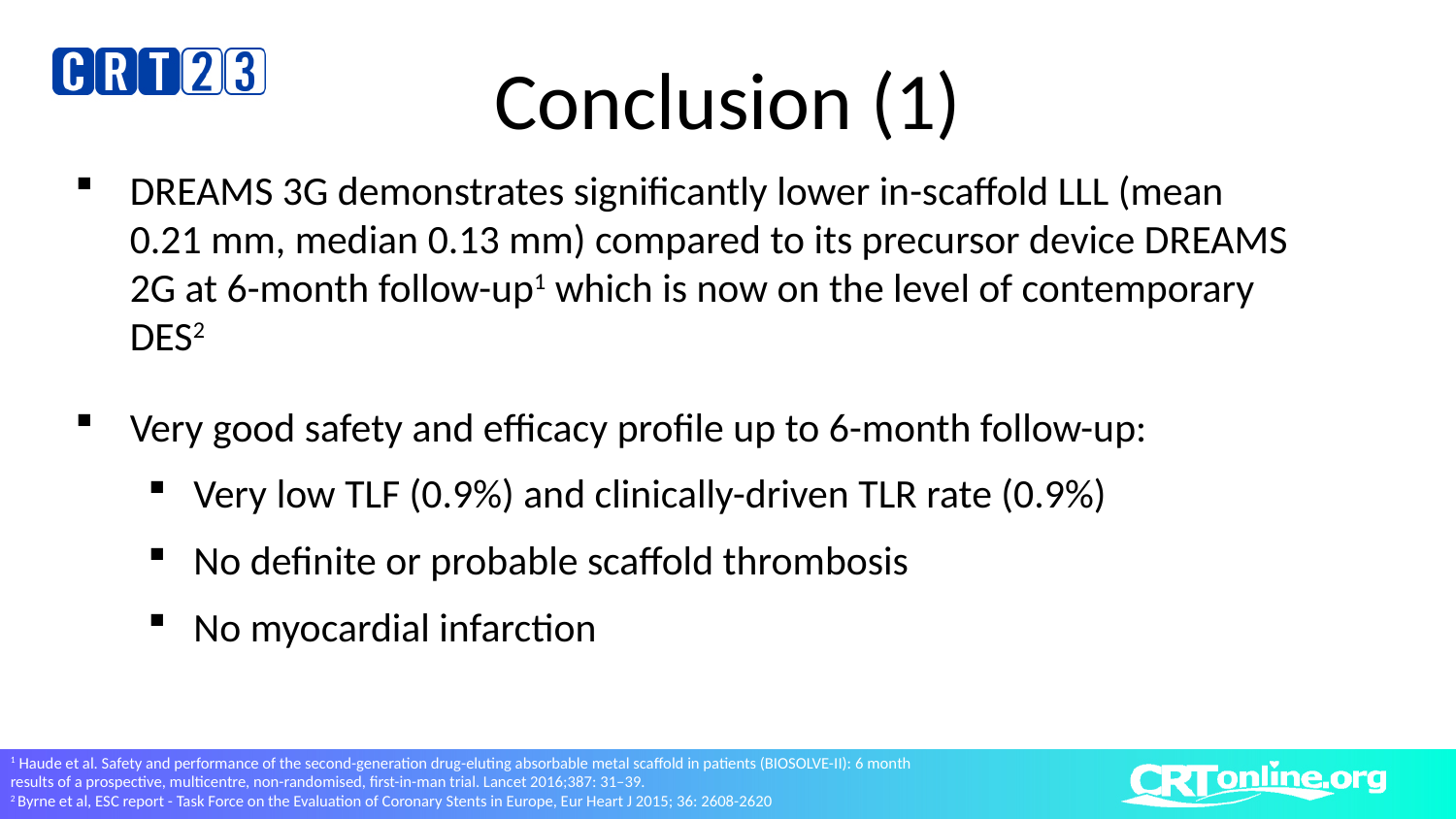

# Conclusion (1)
DREAMS 3G demonstrates significantly lower in-scaffold LLL (mean 0.21 mm, median 0.13 mm) compared to its precursor device DREAMS 2G at 6-month follow-up1 which is now on the level of contemporary DES2
Very good safety and efficacy profile up to 6-month follow-up:
Very low TLF (0.9%) and clinically-driven TLR rate (0.9%)
No definite or probable scaffold thrombosis
No myocardial infarction
1 Haude et al. Safety and performance of the second-generation drug-eluting absorbable metal scaffold in patients (BIOSOLVE-II): 6 month results of a prospective, multicentre, non-randomised, first-in-man trial. Lancet 2016;387: 31–39.
2 Byrne et al, ESC report - Task Force on the Evaluation of Coronary Stents in Europe, Eur Heart J 2015; 36: 2608-2620